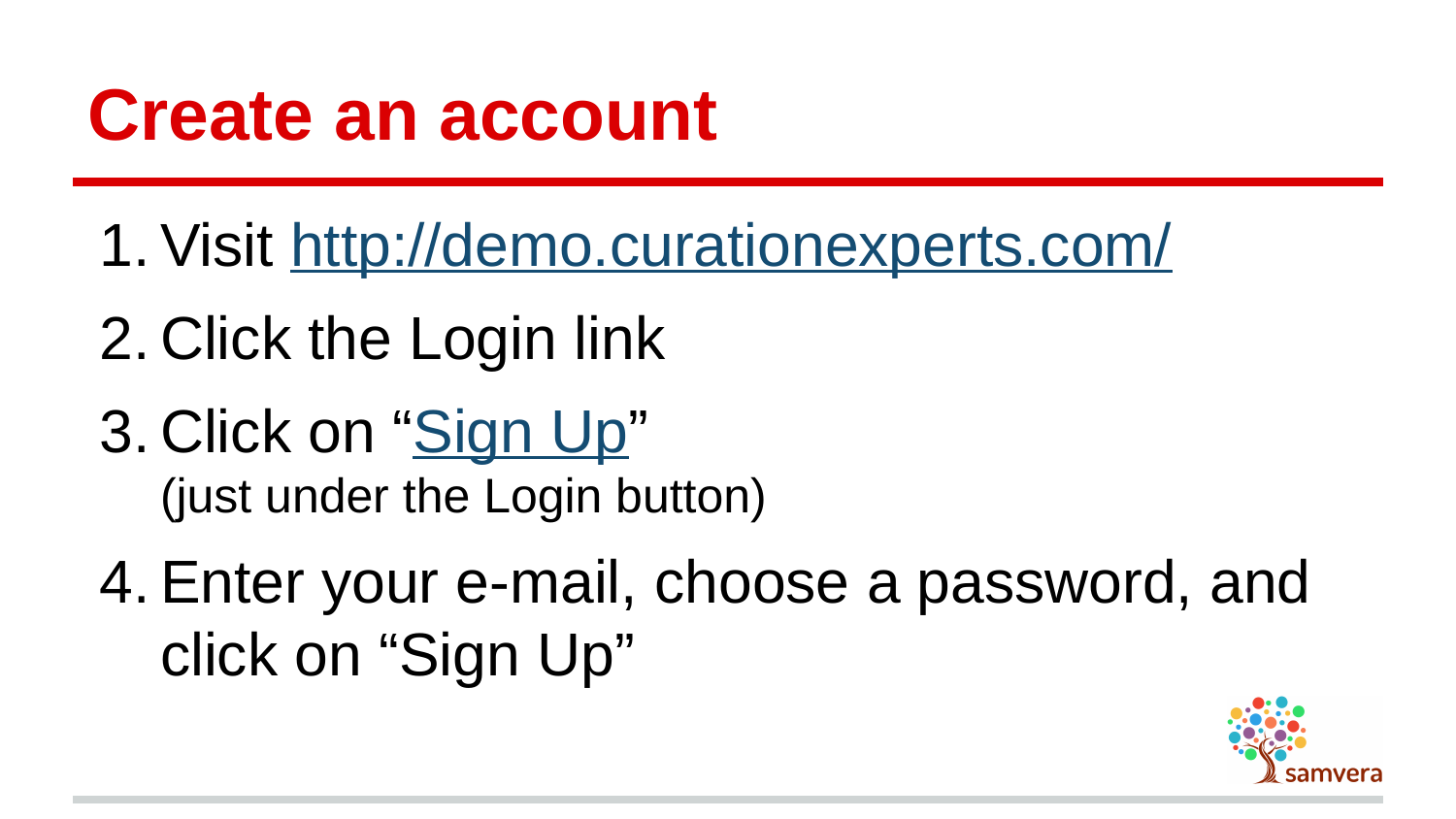

# Create an account
Visit http://demo.curationexperts.com/
Click the Login link
Click on “Sign Up”
(just under the Login button)
Enter your e-mail, choose a password, and click on “Sign Up”